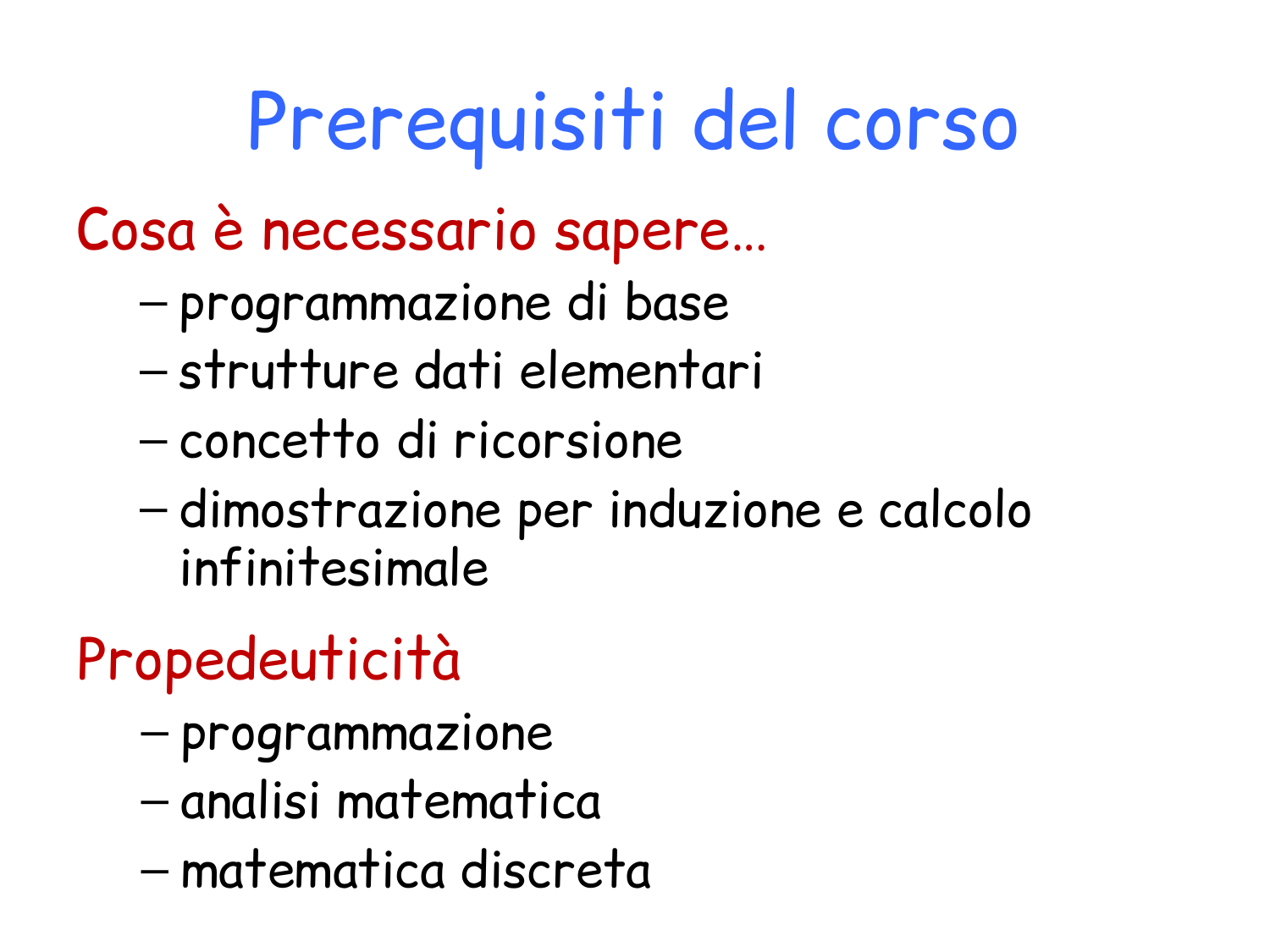

# Prerequisiti del corso
Cosa è necessario sapere…
programmazione di base
strutture dati elementari
concetto di ricorsione
dimostrazione per induzione e calcolo infinitesimale
Propedeuticità
programmazione
analisi matematica
matematica discreta